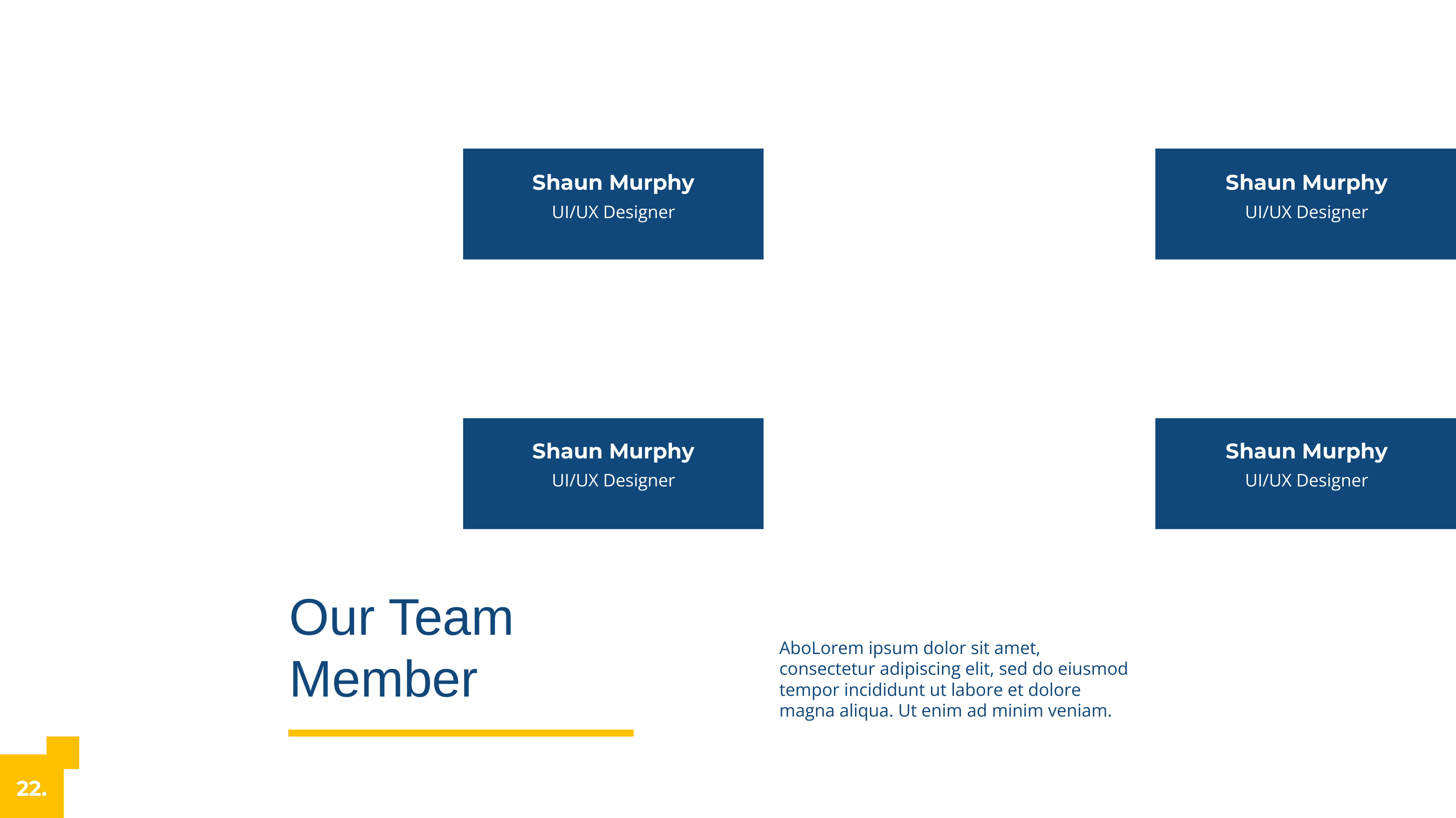

Shaun Murphy
Shaun Murphy
UI/UX Designer
UI/UX Designer

Shaun Murphy
Shaun Murphy
UI/UX Designer
UI/UX Designer
Our Team
Member
AboLorem ipsum dolor sit amet, consectetur adipiscing elit, sed do eiusmod tempor incididunt ut labore et dolore magna aliqua. Ut enim ad minim veniam.

22.